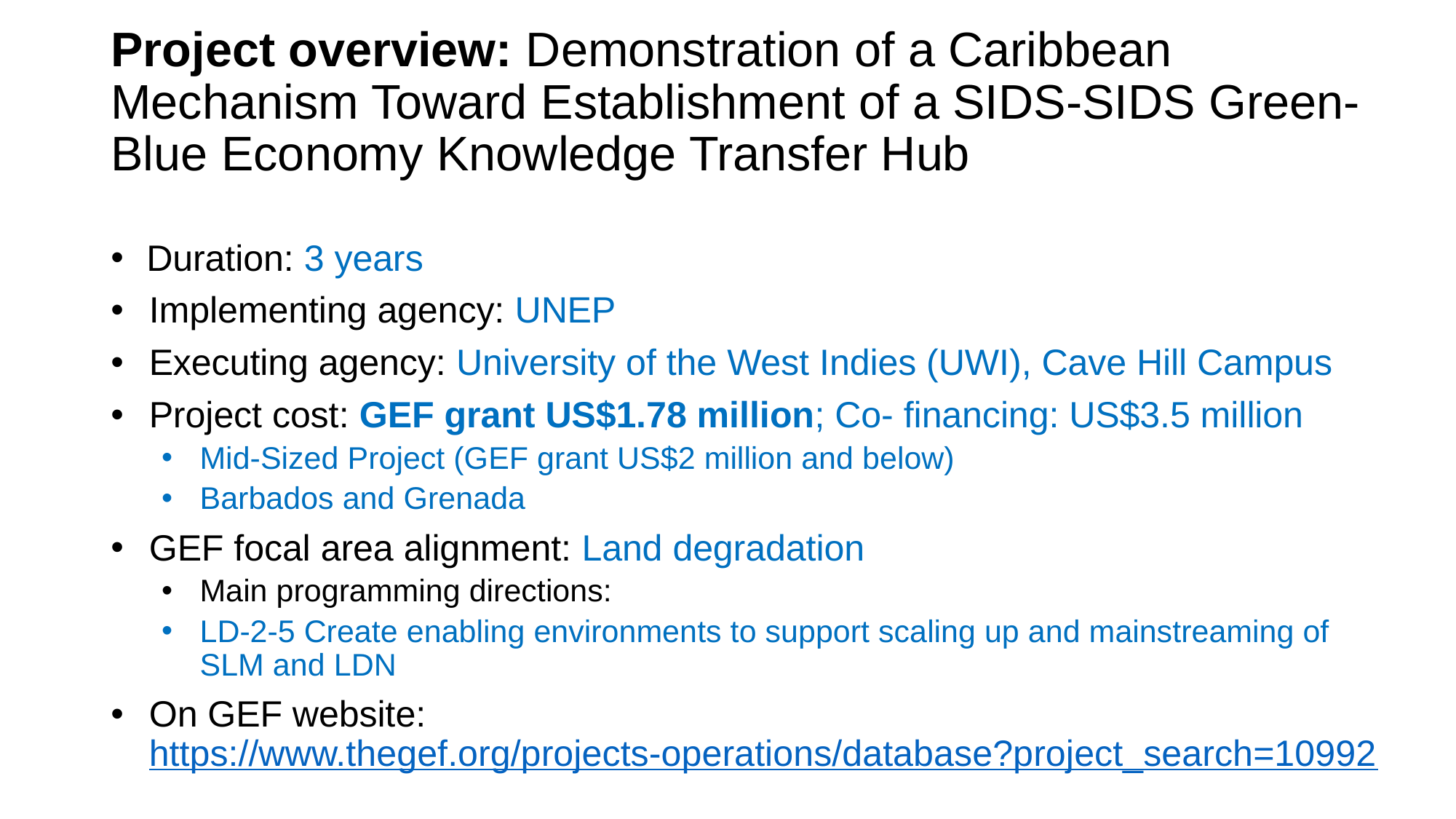

# Project overview: Demonstration of a Caribbean Mechanism Toward Establishment of a SIDS-SIDS Green-Blue Economy Knowledge Transfer Hub
 Duration: 3 years
Implementing agency: UNEP
Executing agency: University of the West Indies (UWI), Cave Hill Campus
Project cost: GEF grant US$1.78 million; Co- financing: US$3.5 million
Mid-Sized Project (GEF grant US$2 million and below)
Barbados and Grenada
GEF focal area alignment: Land degradation
Main programming directions:
LD-2-5 Create enabling environments to support scaling up and mainstreaming of SLM and LDN
On GEF website: https://www.thegef.org/projects-operations/database?project_search=10992